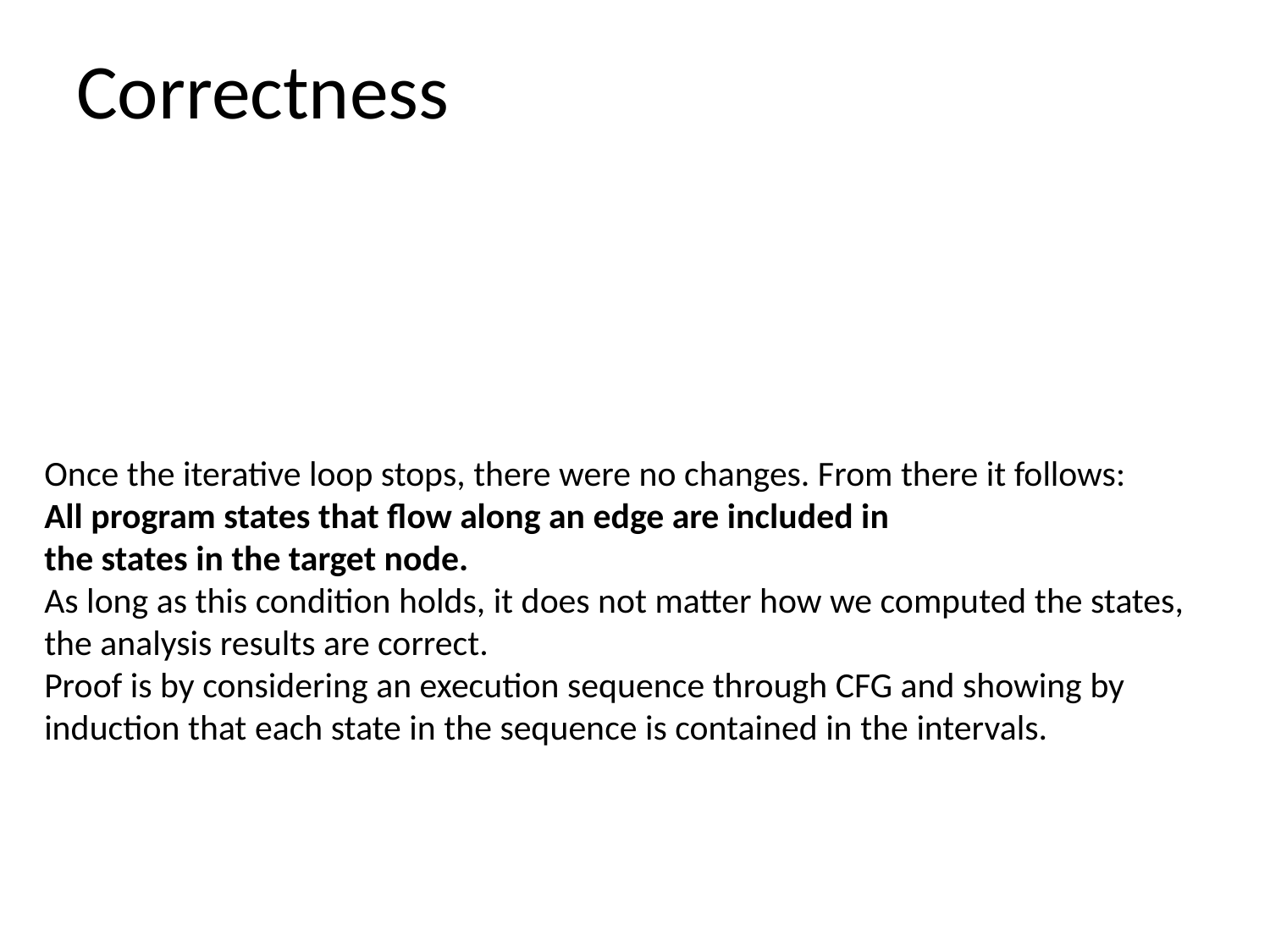

# Correctness
Once the iterative loop stops, there were no changes. From there it follows:
All program states that flow along an edge are included in
the states in the target node.
As long as this condition holds, it does not matter how we computed the states,
the analysis results are correct.
Proof is by considering an execution sequence through CFG and showing by induction that each state in the sequence is contained in the intervals.